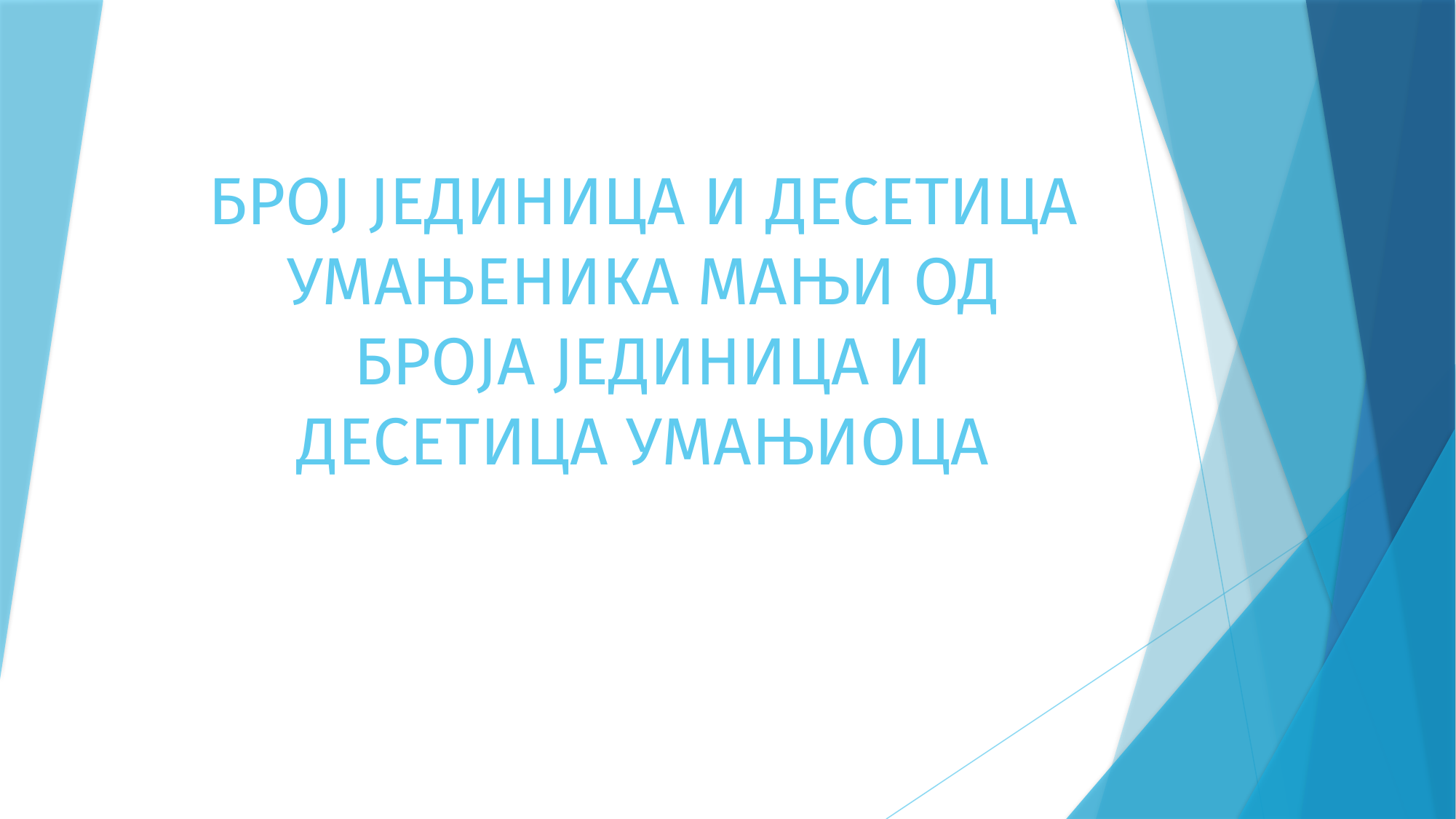

# БРОЈ ЈЕДИНИЦА И ДЕСЕТИЦА УМАЊЕНИКА МАЊИ ОД БРОЈA ЈЕДИНИЦА И ДЕСЕТИЦА УМАЊИОЦА